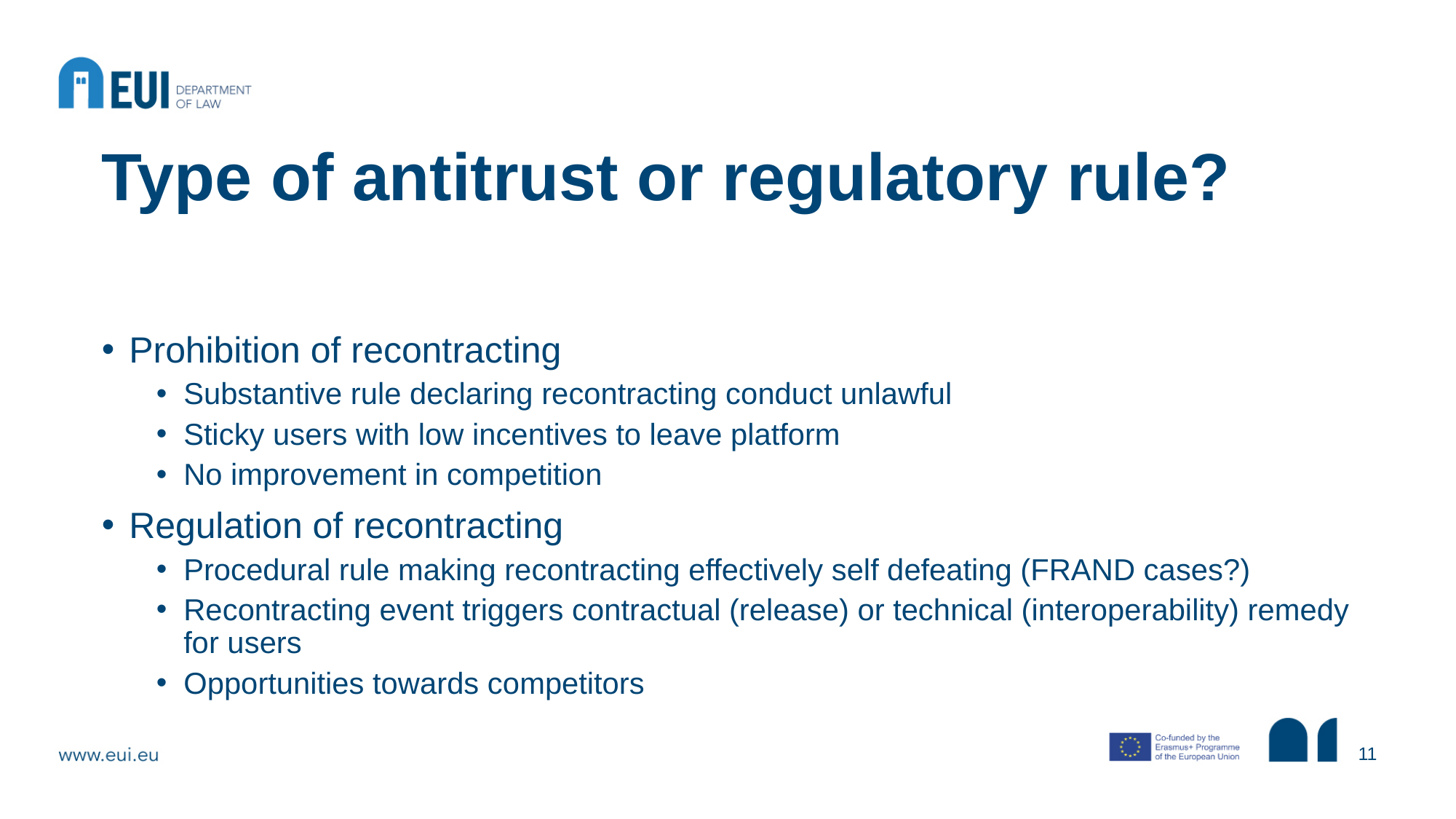

# Type of antitrust or regulatory rule?
Prohibition of recontracting
Substantive rule declaring recontracting conduct unlawful
Sticky users with low incentives to leave platform
No improvement in competition
Regulation of recontracting
Procedural rule making recontracting effectively self defeating (FRAND cases?)
Recontracting event triggers contractual (release) or technical (interoperability) remedy for users
Opportunities towards competitors
11